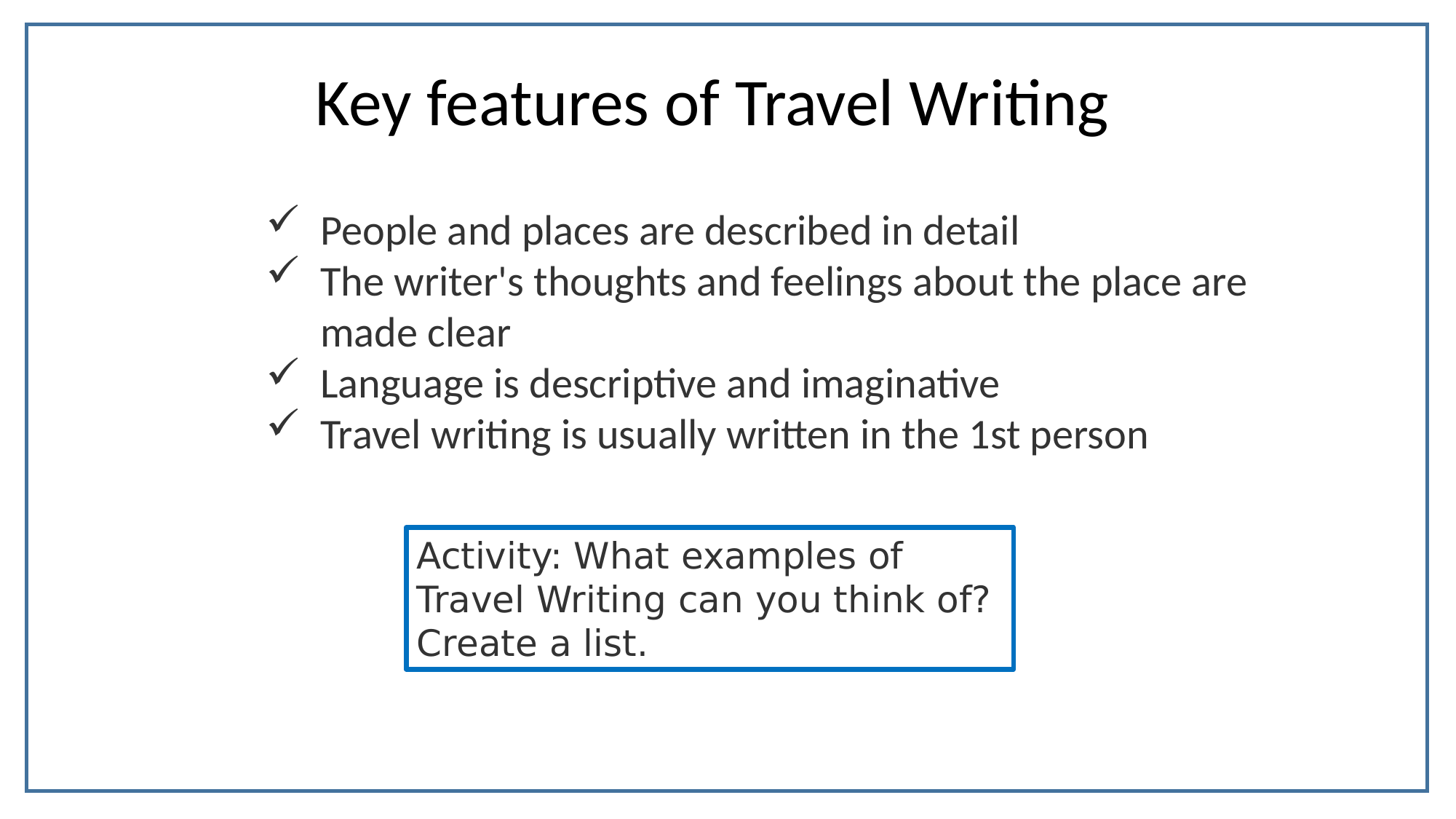

# Key features of Travel Writing
People and places are described in detail
The writer's thoughts and feelings about the place are made clear
Language is descriptive and imaginative
Travel writing is usually written in the 1st person
Activity: What examples of Travel Writing can you think of?
Create a list.